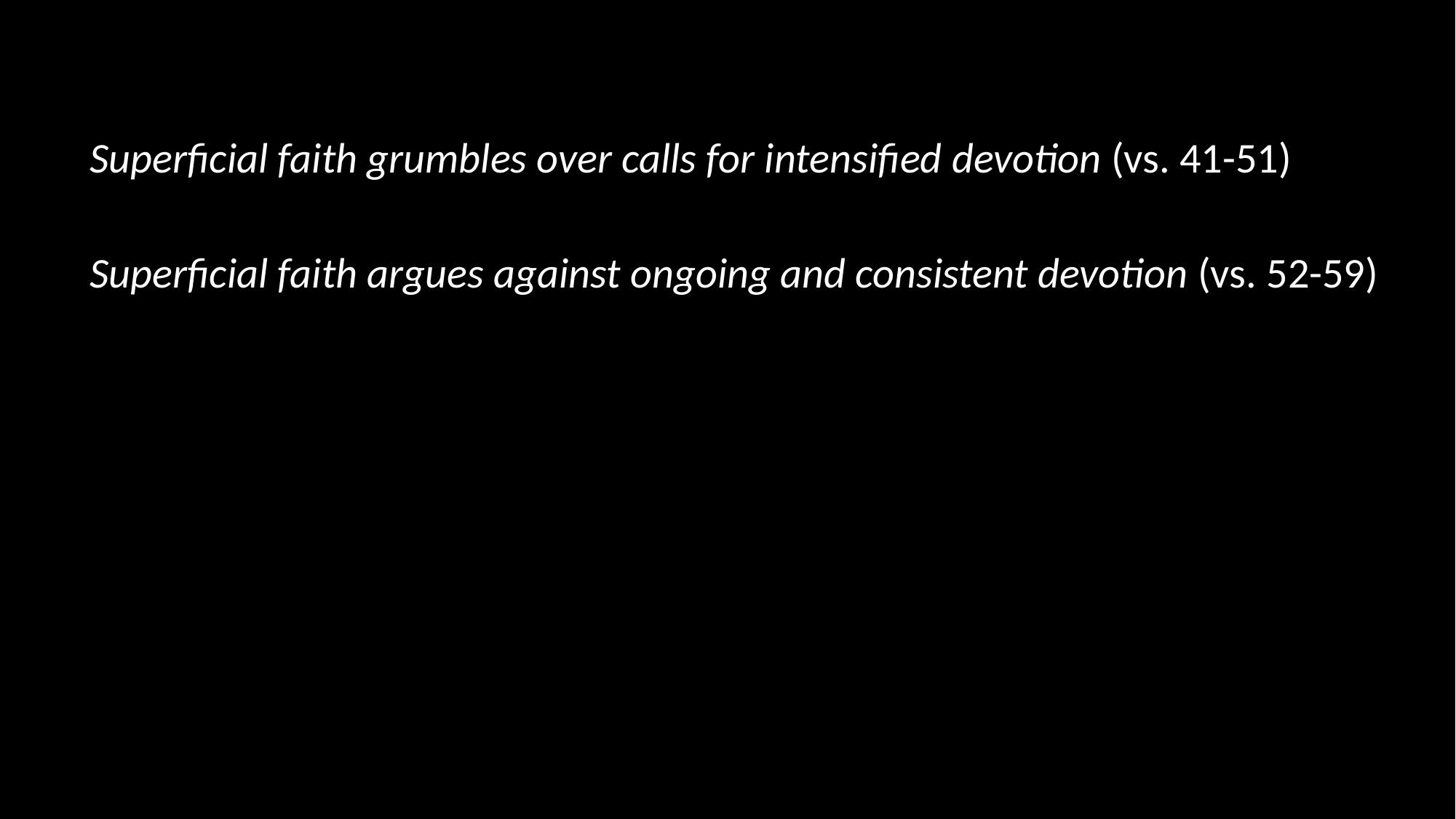

Superficial faith grumbles over calls for intensified devotion (vs. 41-51)
Superficial faith argues against ongoing and consistent devotion (vs. 52-59)